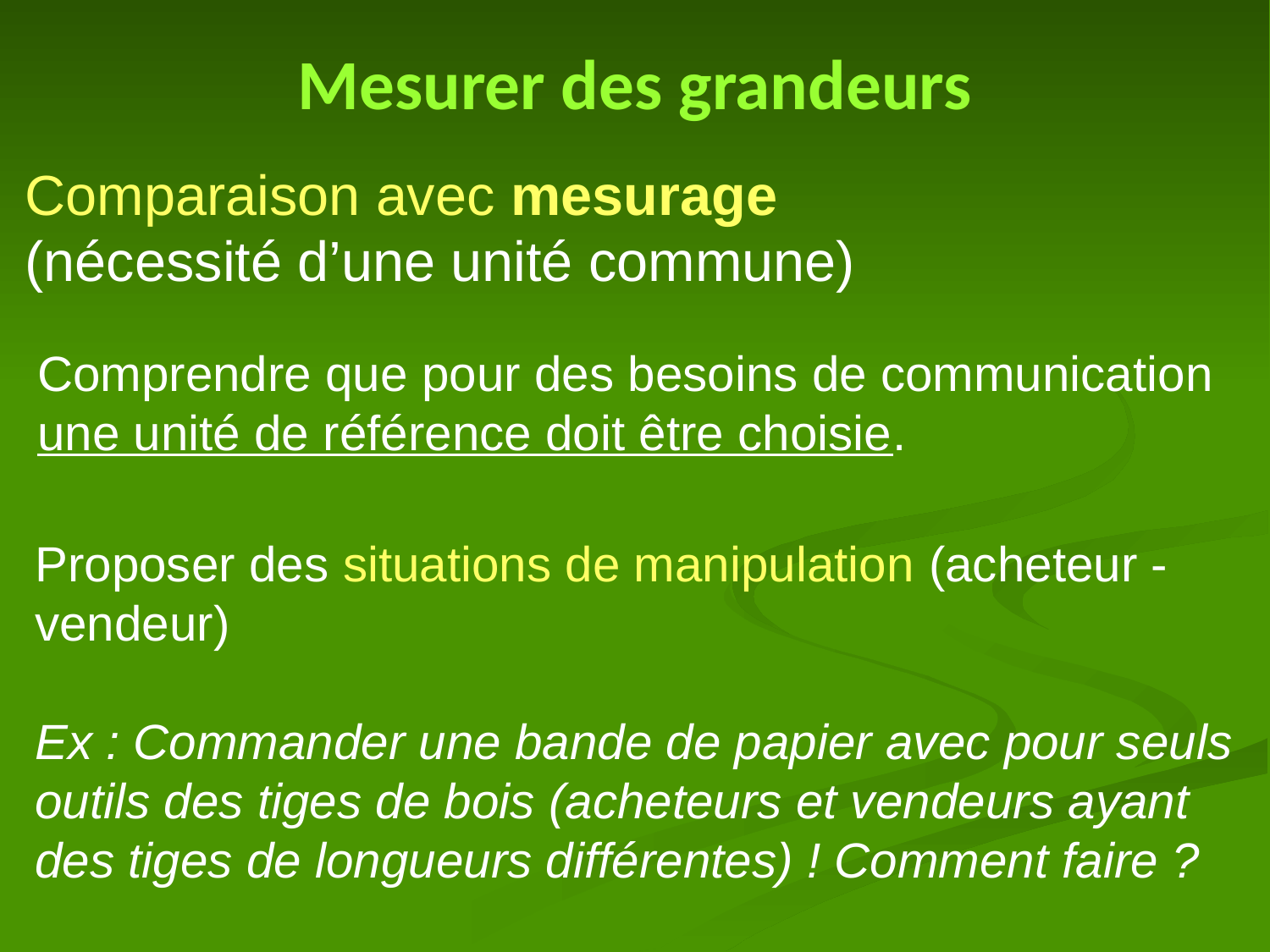

# Mesurer des grandeurs
Comparaison avec mesurage
(nécessité d’une unité commune)

Comprendre que pour des besoins de communication une unité de référence doit être choisie.
Proposer des situations de manipulation (acheteur - vendeur)

Ex : Commander une bande de papier avec pour seuls outils des tiges de bois (acheteurs et vendeurs ayant des tiges de longueurs différentes) ! Comment faire ?